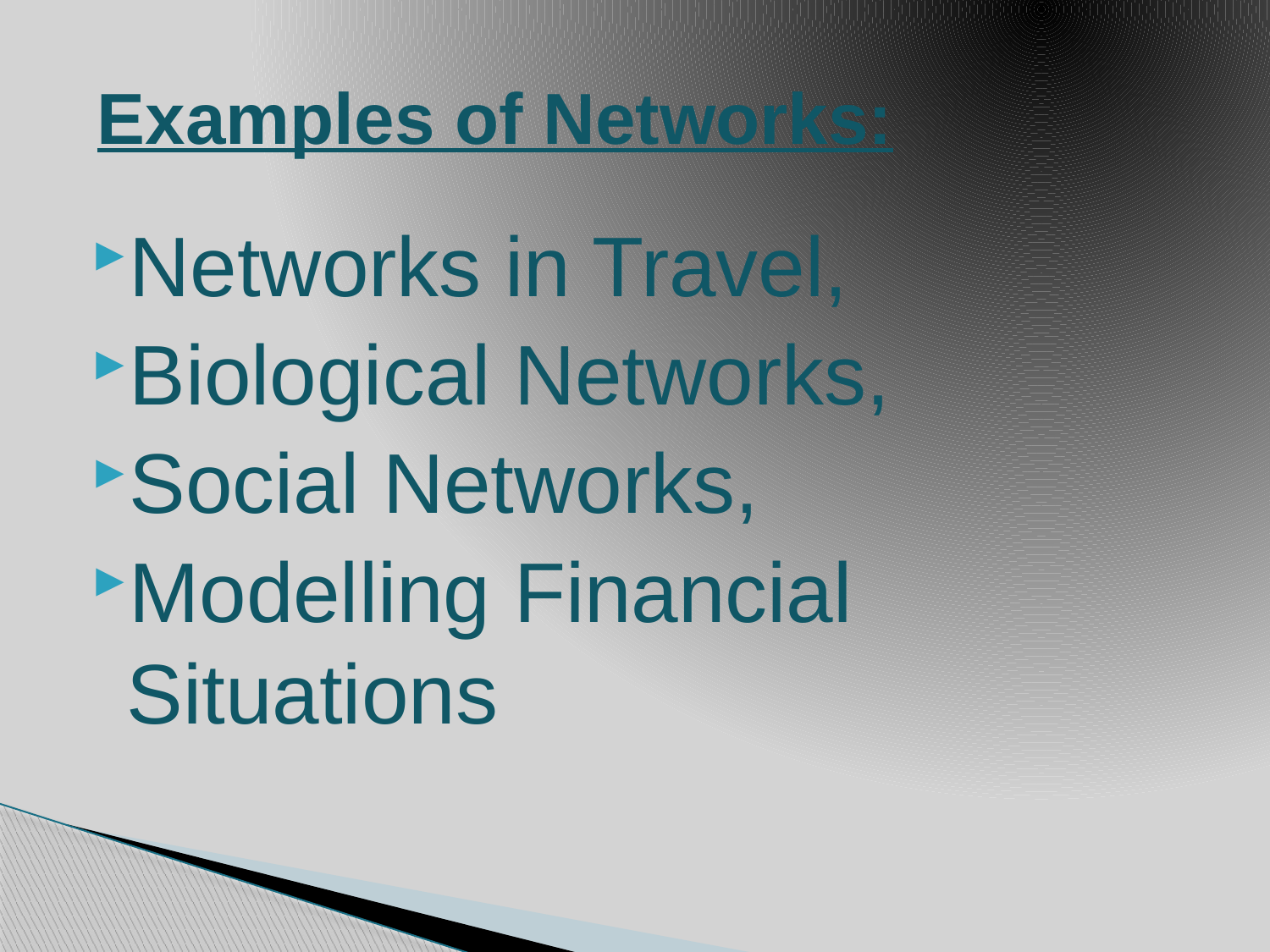

# Examples of Networks:
Networks in Travel,
Biological Networks,
Social Networks,
Modelling Financial Situations